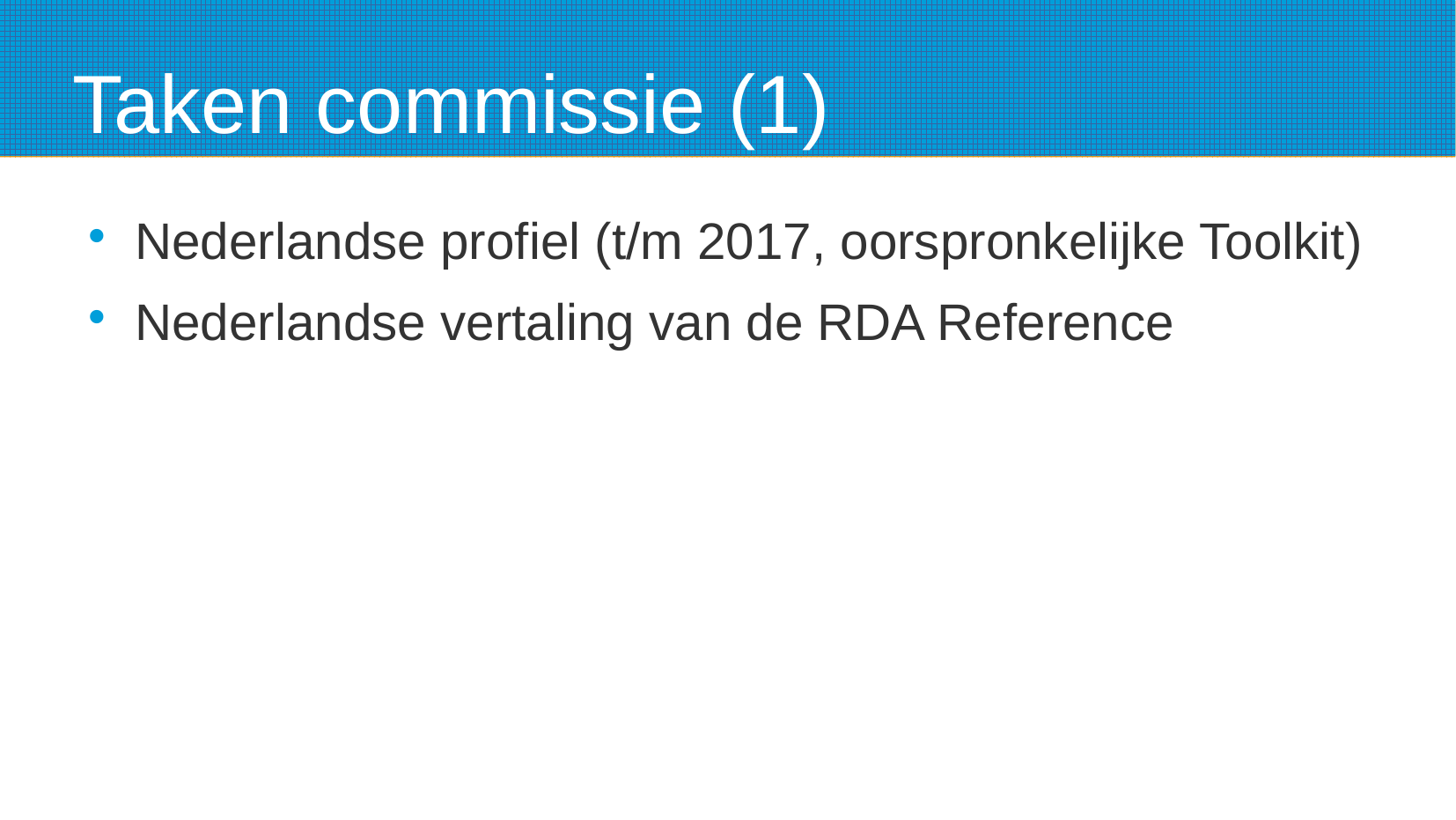

Taken commissie (1)
Nederlandse profiel (t/m 2017, oorspronkelijke Toolkit)
Nederlandse vertaling van de RDA Reference